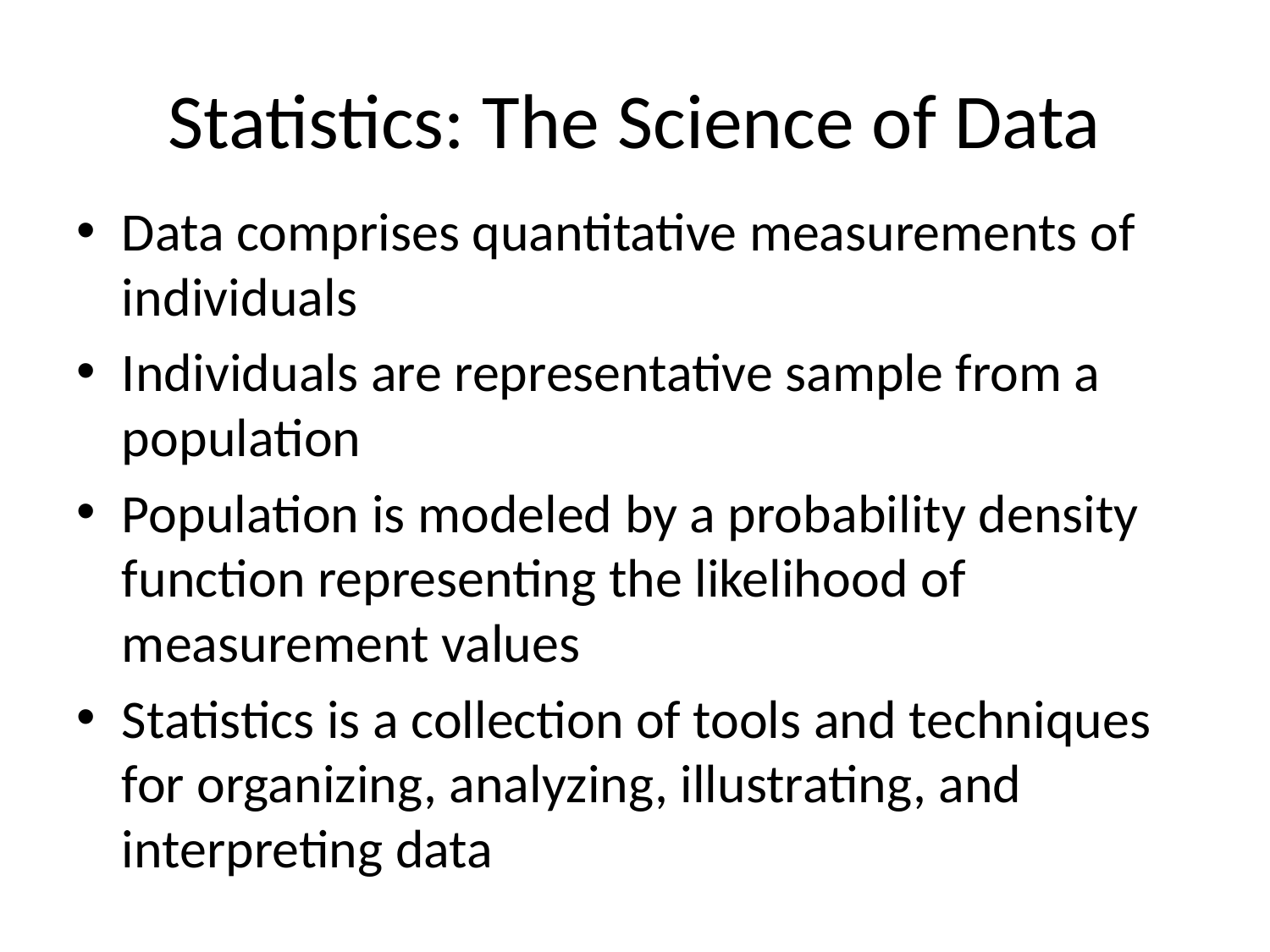

# Statistics: The Science of Data
Data comprises quantitative measurements of individuals
Individuals are representative sample from a population
Population is modeled by a probability density function representing the likelihood of measurement values
Statistics is a collection of tools and techniques for organizing, analyzing, illustrating, and interpreting data